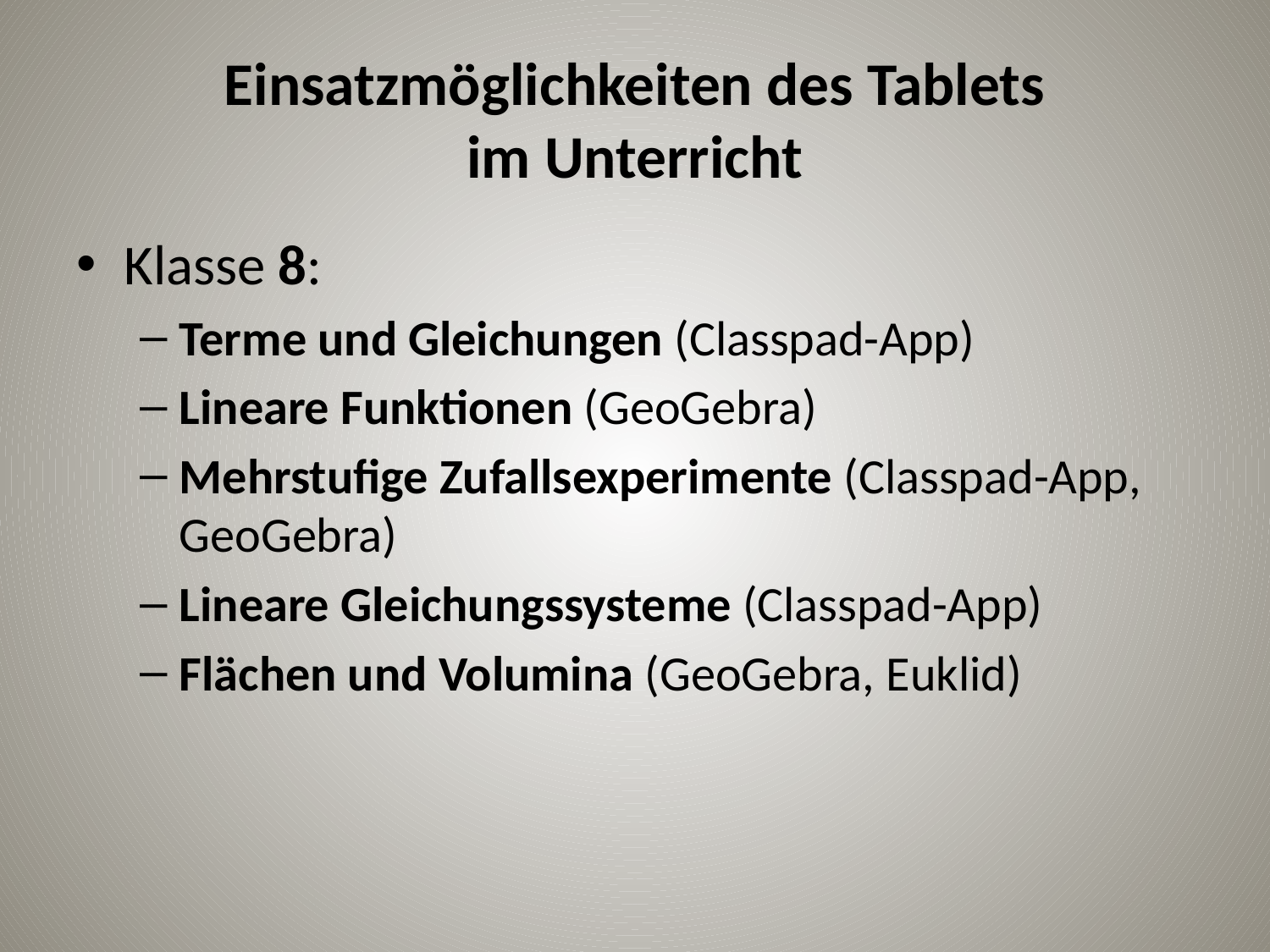

# Einsatzmöglichkeiten des Tablets im Unterricht
Klasse 8:
Terme und Gleichungen (Classpad-App)
Lineare Funktionen (GeoGebra)
Mehrstufige Zufallsexperimente (Classpad-App, GeoGebra)
Lineare Gleichungssysteme (Classpad-App)
Flächen und Volumina (GeoGebra, Euklid)